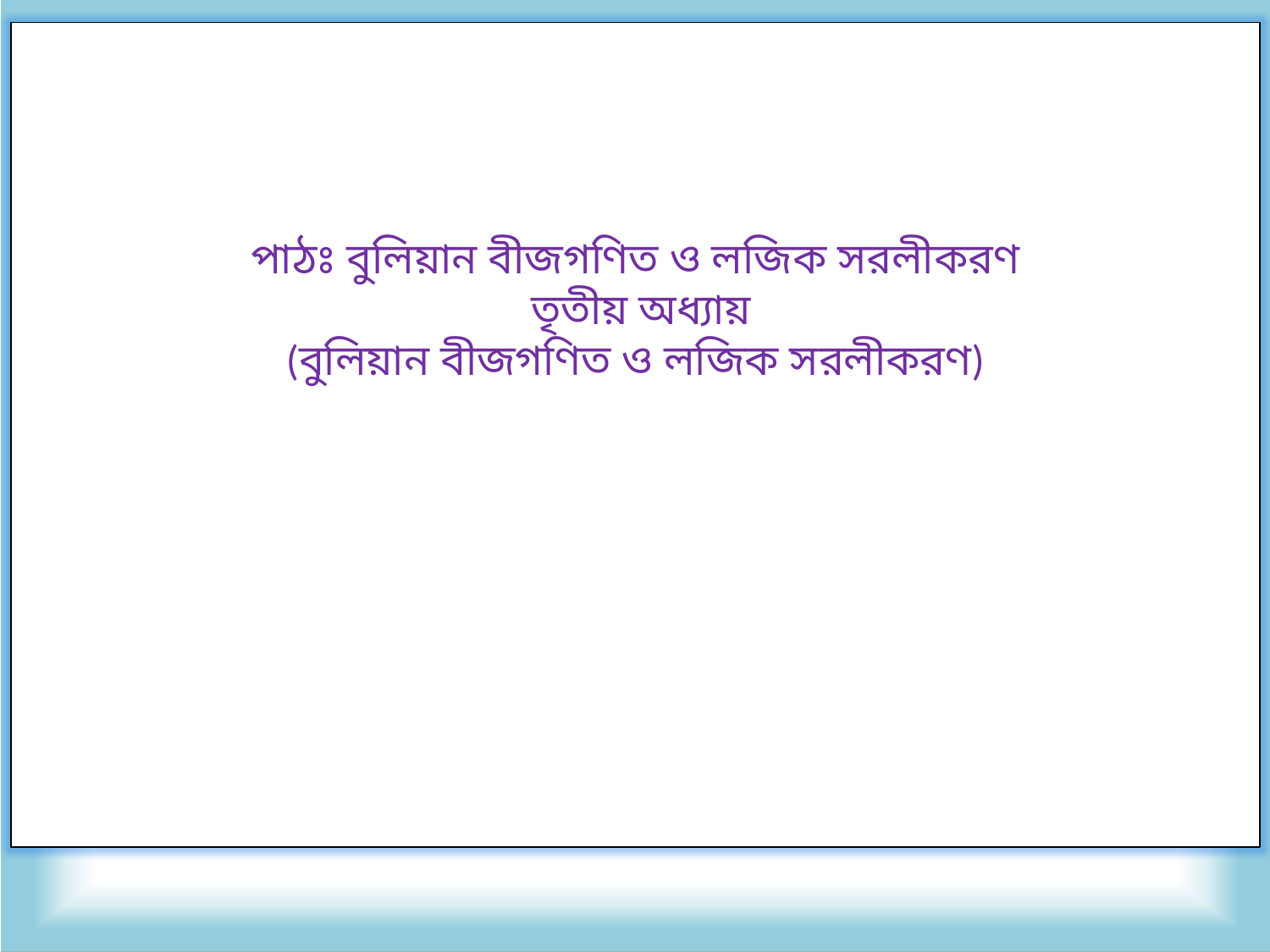

পাঠঃ বুলিয়ান বীজগণিত ও লজিক সরলীকরণ
 তৃতীয় অধ্যায়
(বুলিয়ান বীজগণিত ও লজিক সরলীকরণ)